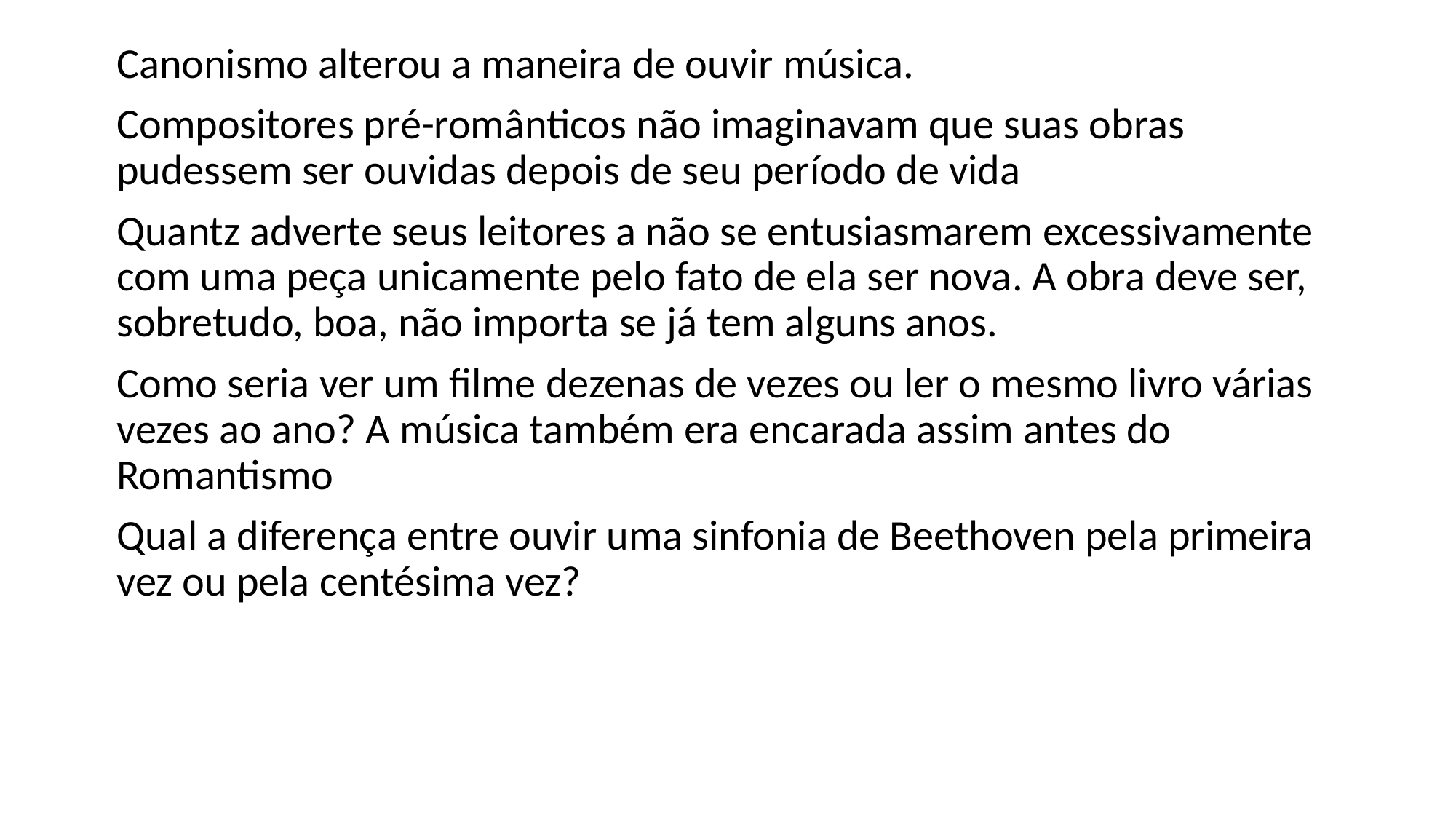

Canonismo alterou a maneira de ouvir música.
Compositores pré-românticos não imaginavam que suas obras pudessem ser ouvidas depois de seu período de vida
Quantz adverte seus leitores a não se entusiasmarem excessivamente com uma peça unicamente pelo fato de ela ser nova. A obra deve ser, sobretudo, boa, não importa se já tem alguns anos.
Como seria ver um filme dezenas de vezes ou ler o mesmo livro várias vezes ao ano? A música também era encarada assim antes do Romantismo
Qual a diferença entre ouvir uma sinfonia de Beethoven pela primeira vez ou pela centésima vez?